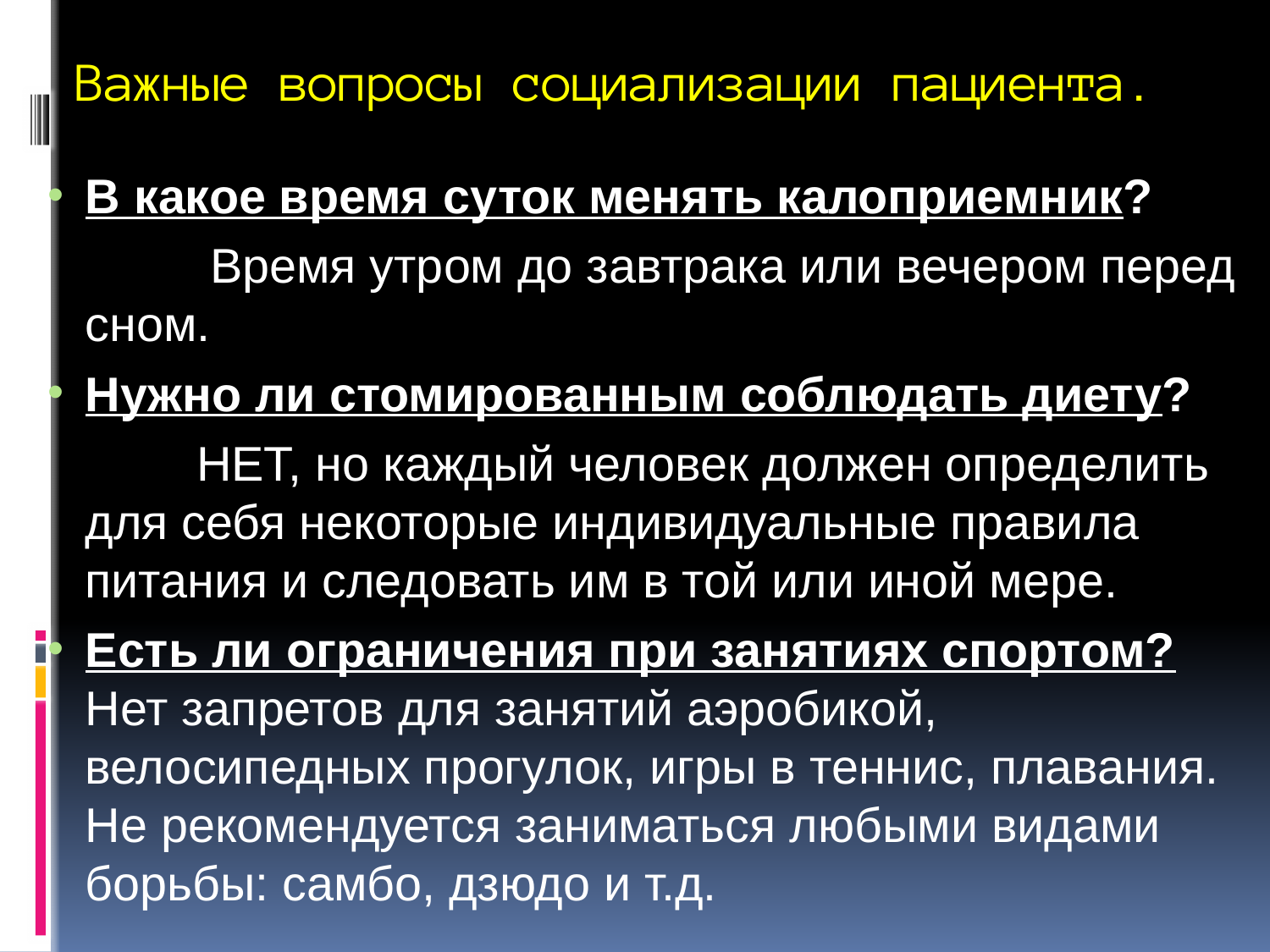

# Важные вопросы социализации пациента.
В какое время суток менять калоприемник?
            Время утром до завтрака или вечером перед сном.
Нужно ли стомированным соблюдать диету?
           НЕТ, но каждый человек должен определить для себя некоторые индивидуальные правила питания и следовать им в той или иной мере.
Есть ли ограничения при занятиях спортом? Нет запретов для занятий аэробикой, велосипедных прогулок, игры в теннис, плавания. Не рекомендуется заниматься любыми видами борьбы: самбо, дзюдо и т.д.